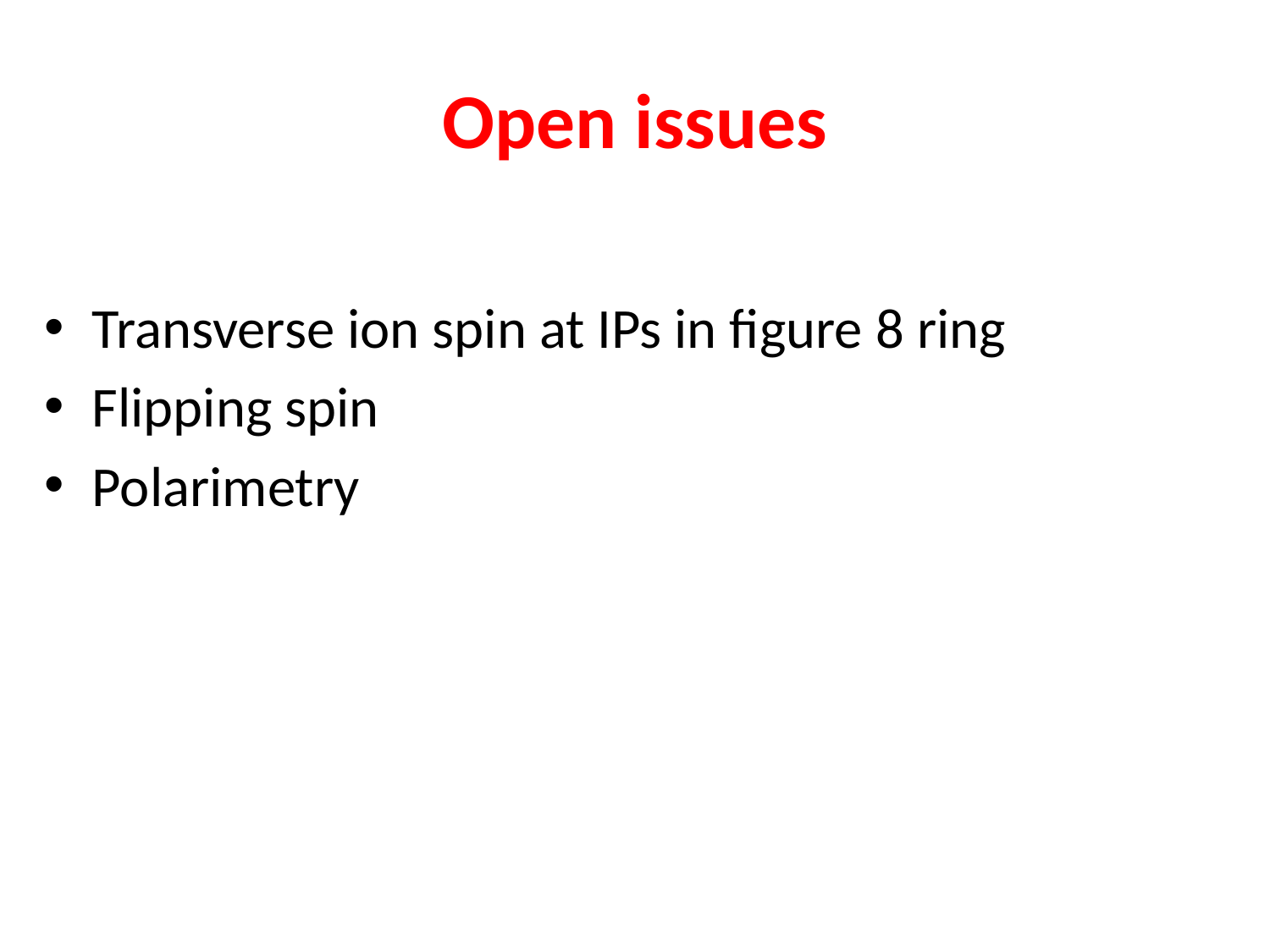

# Open issues
Transverse ion spin at IPs in figure 8 ring
Flipping spin
Polarimetry